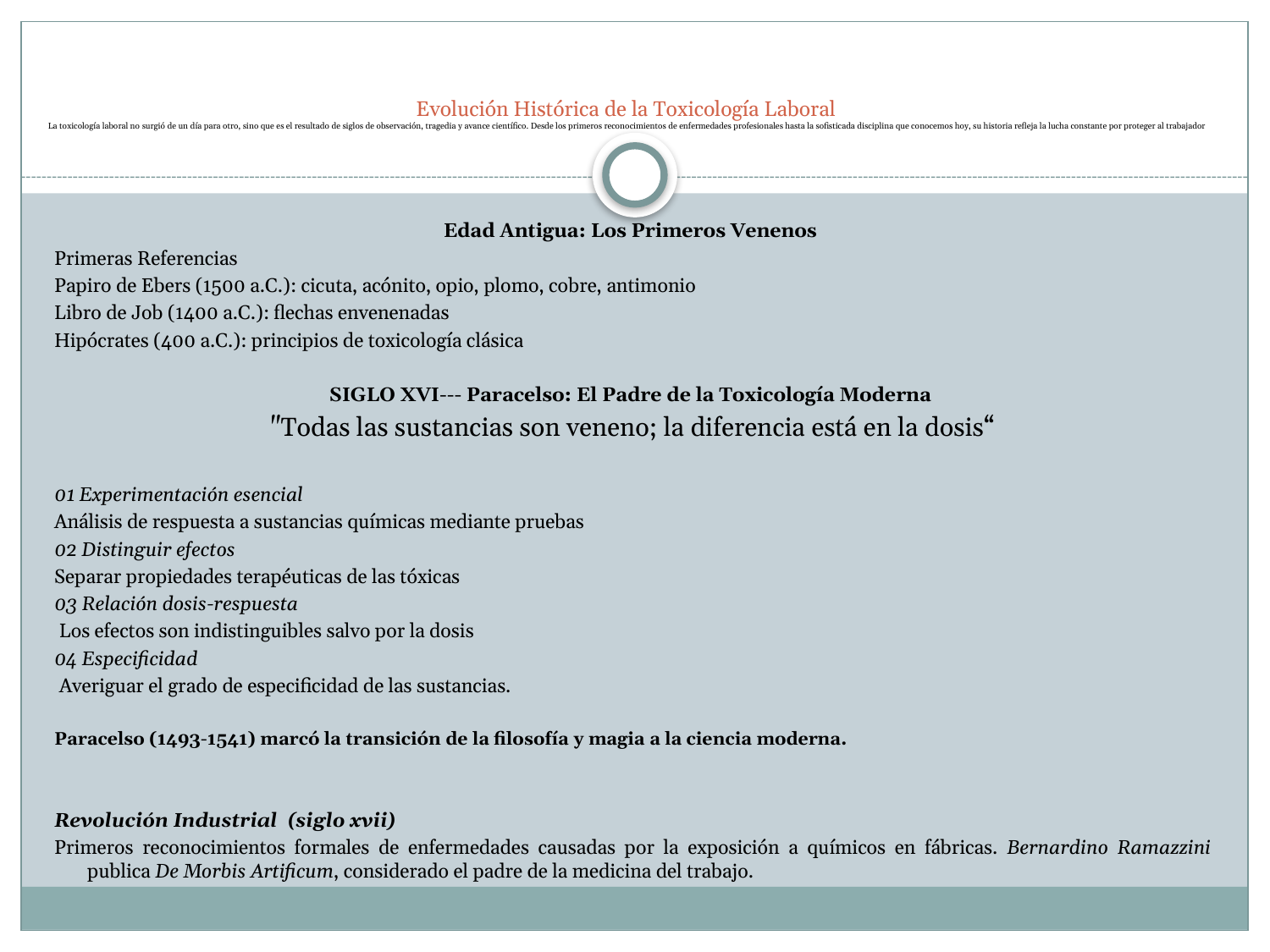

# Evolución Histórica de la Toxicología Laboral La toxicología laboral no surgió de un día para otro, sino que es el resultado de siglos de observación, tragedia y avance científico. Desde los primeros reconocimientos de enfermedades profesionales hasta la sofisticada disciplina que conocemos hoy, su historia refleja la lucha constante por proteger al trabajador
Edad Antigua: Los Primeros Venenos
Primeras Referencias
Papiro de Ebers (1500 a.C.): cicuta, acónito, opio, plomo, cobre, antimonio
Libro de Job (1400 a.C.): flechas envenenadas
Hipócrates (400 a.C.): principios de toxicología clásica

SIGLO XVI--- Paracelso: El Padre de la Toxicología Moderna
"Todas las sustancias son veneno; la diferencia está en la dosis“

01 Experimentación esencial
Análisis de respuesta a sustancias químicas mediante pruebas
02 Distinguir efectos
Separar propiedades terapéuticas de las tóxicas
03 Relación dosis-respuesta
 Los efectos son indistinguibles salvo por la dosis
04 Especificidad
 Averiguar el grado de especificidad de las sustancias.

Paracelso (1493-1541) marcó la transición de la filosofía y magia a la ciencia moderna.

Revolución Industrial  (siglo xvii)
Primeros reconocimientos formales de enfermedades causadas por la exposición a químicos en fábricas. Bernardino Ramazzini publica De Morbis Artificum, considerado el padre de la medicina del trabajo.